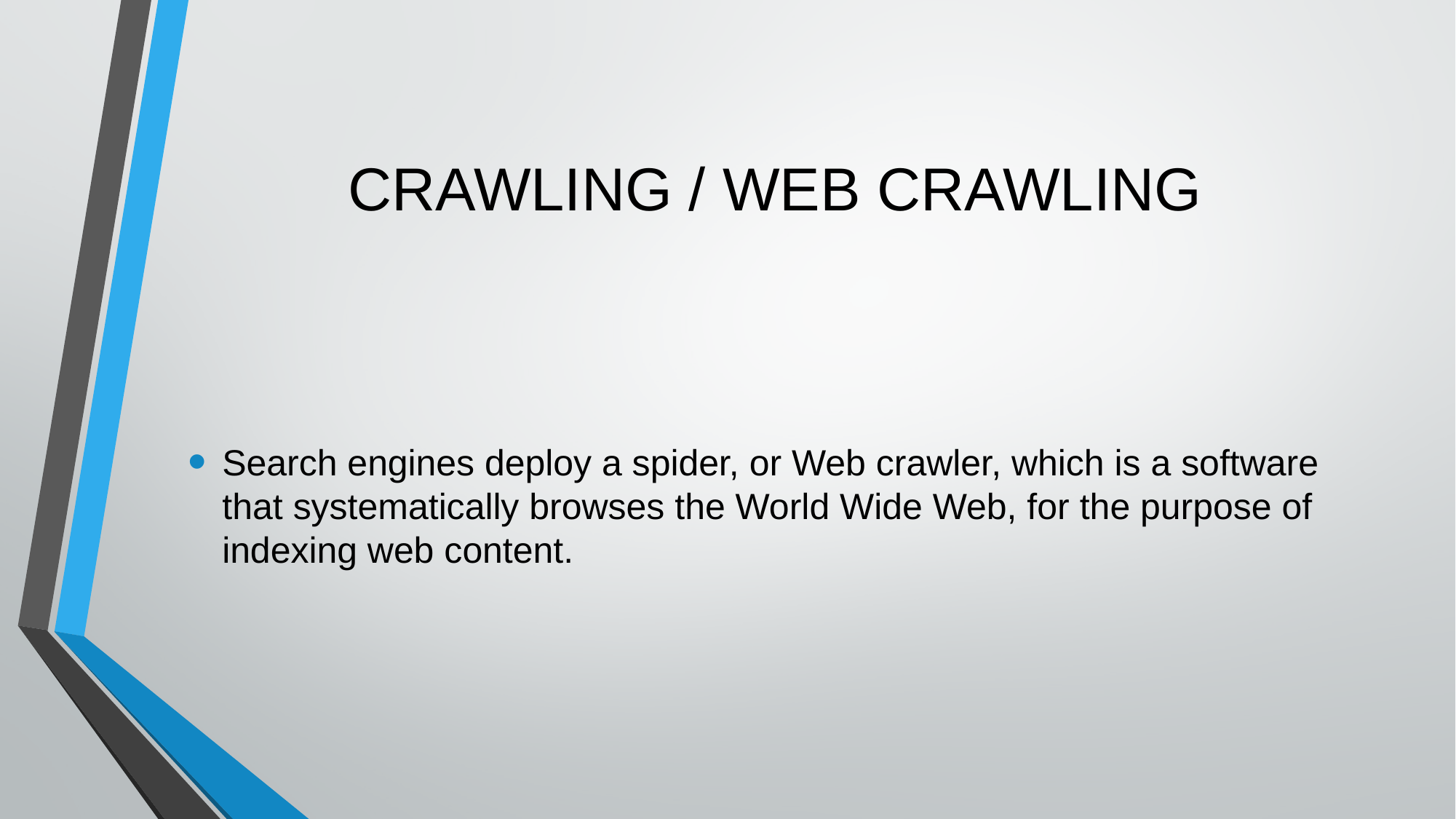

# CRAWLING / WEB CRAWLING
Search engines deploy a spider, or Web crawler, which is a software that systematically browses the World Wide Web, for the purpose of indexing web content.